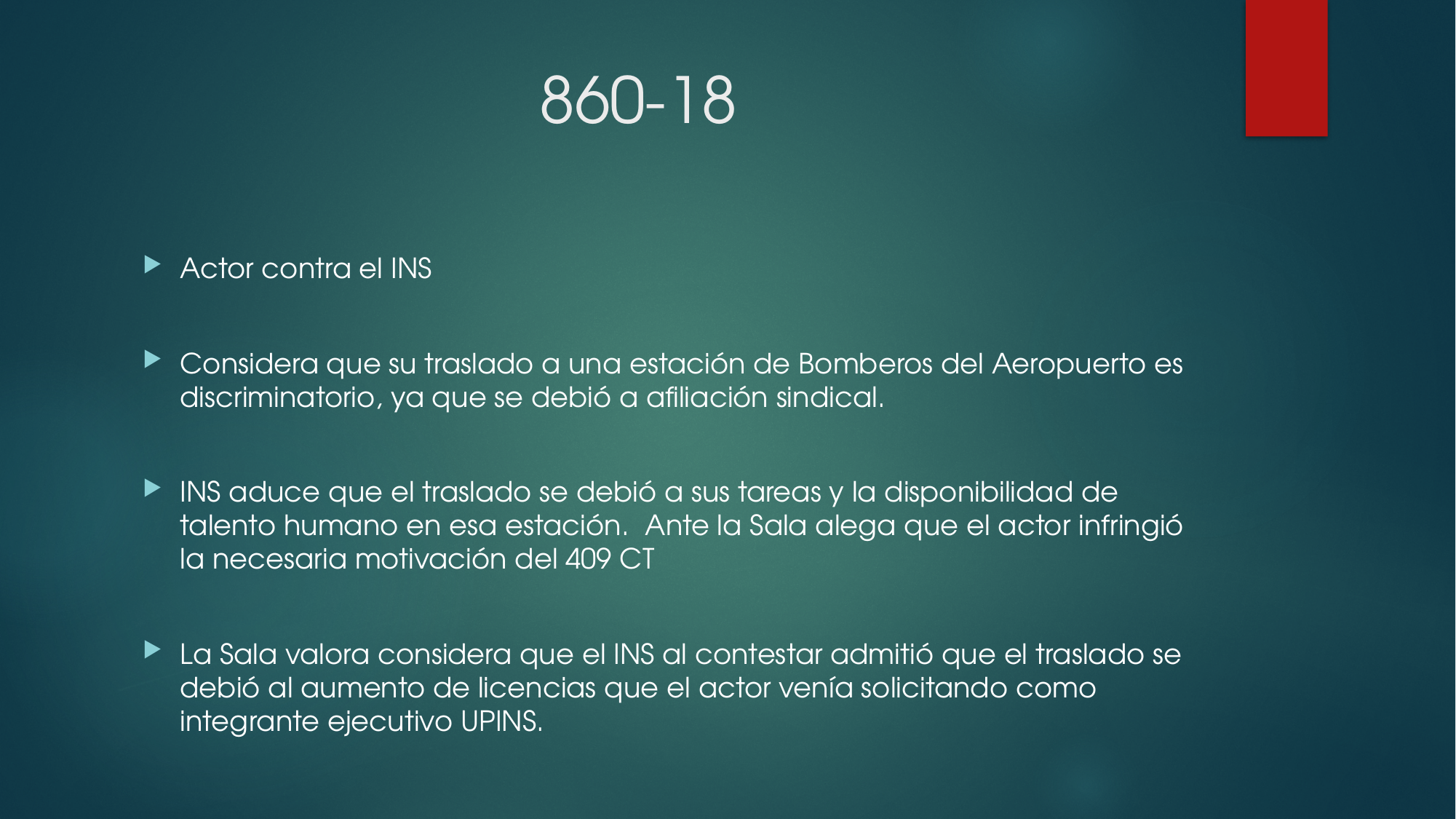

# 860-18
Actor contra el INS

Considera que su traslado a una estación de Bomberos del Aeropuerto es discriminatorio, ya que se debió a afiliación sindical.

INS aduce que el traslado se debió a sus tareas y la disponibilidad de talento humano en esa estación.  Ante la Sala alega que el actor infringió la necesaria motivación del 409 CT

La Sala valora considera que el INS al contestar admitió que el traslado se debió al aumento de licencias que el actor venía solicitando como integrante ejecutivo UPINS.